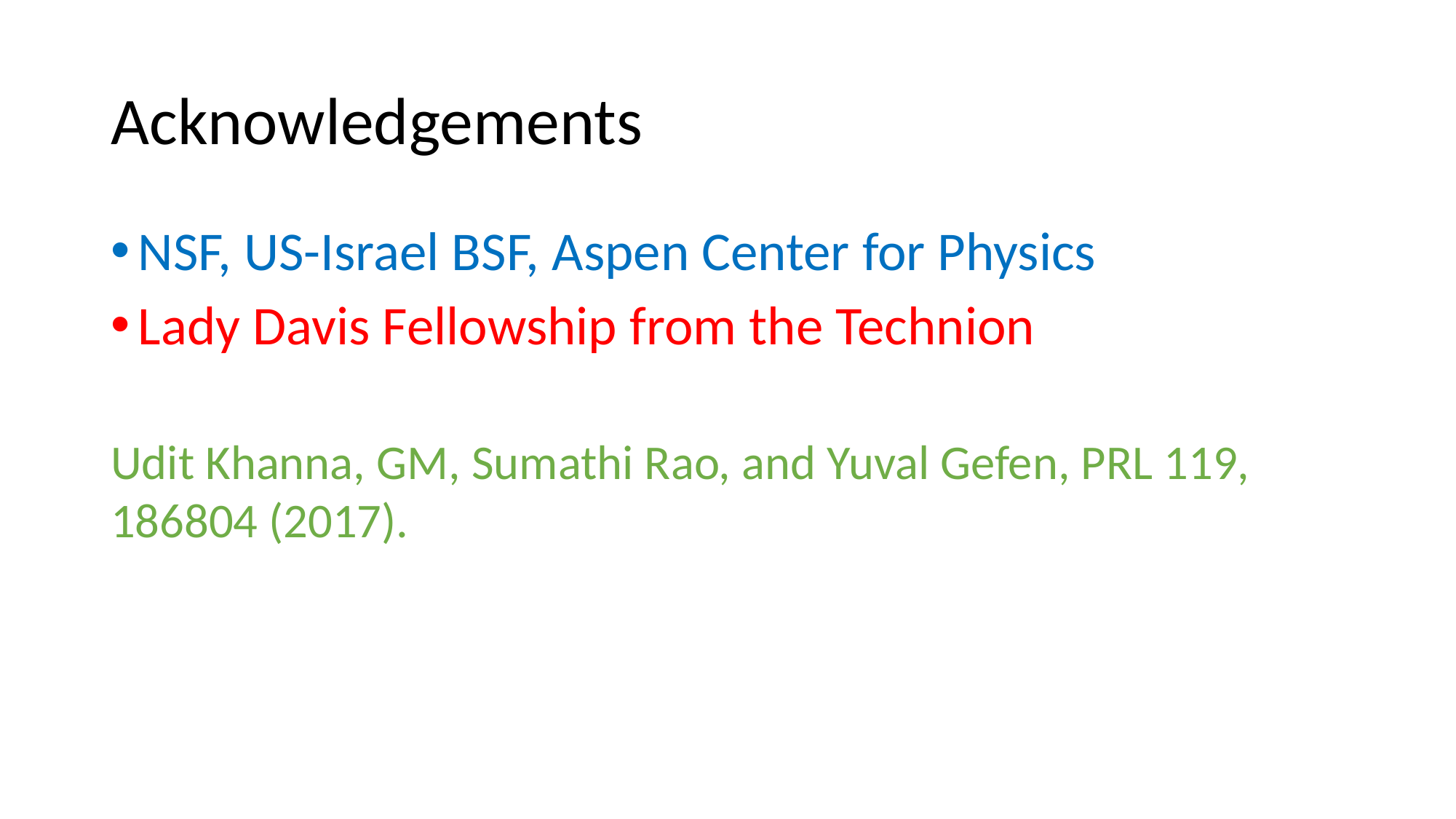

# Acknowledgements
NSF, US-Israel BSF, Aspen Center for Physics
Lady Davis Fellowship from the Technion
Udit Khanna, GM, Sumathi Rao, and Yuval Gefen, PRL 119, 186804 (2017).